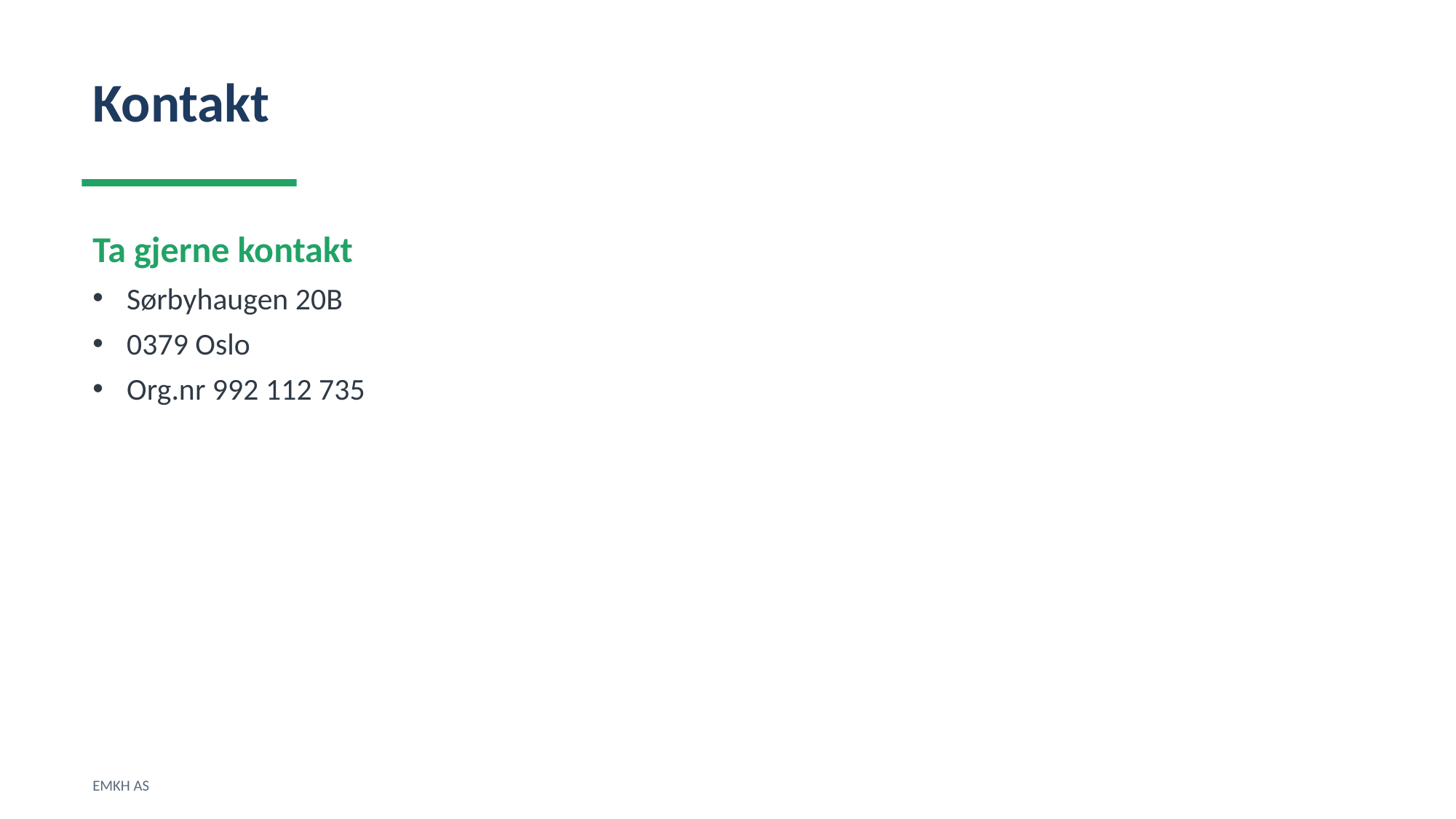

Kontakt

Ta gjerne kontakt
Sørbyhaugen 20B
0379 Oslo
Org.nr 992 112 735
EMKH AS